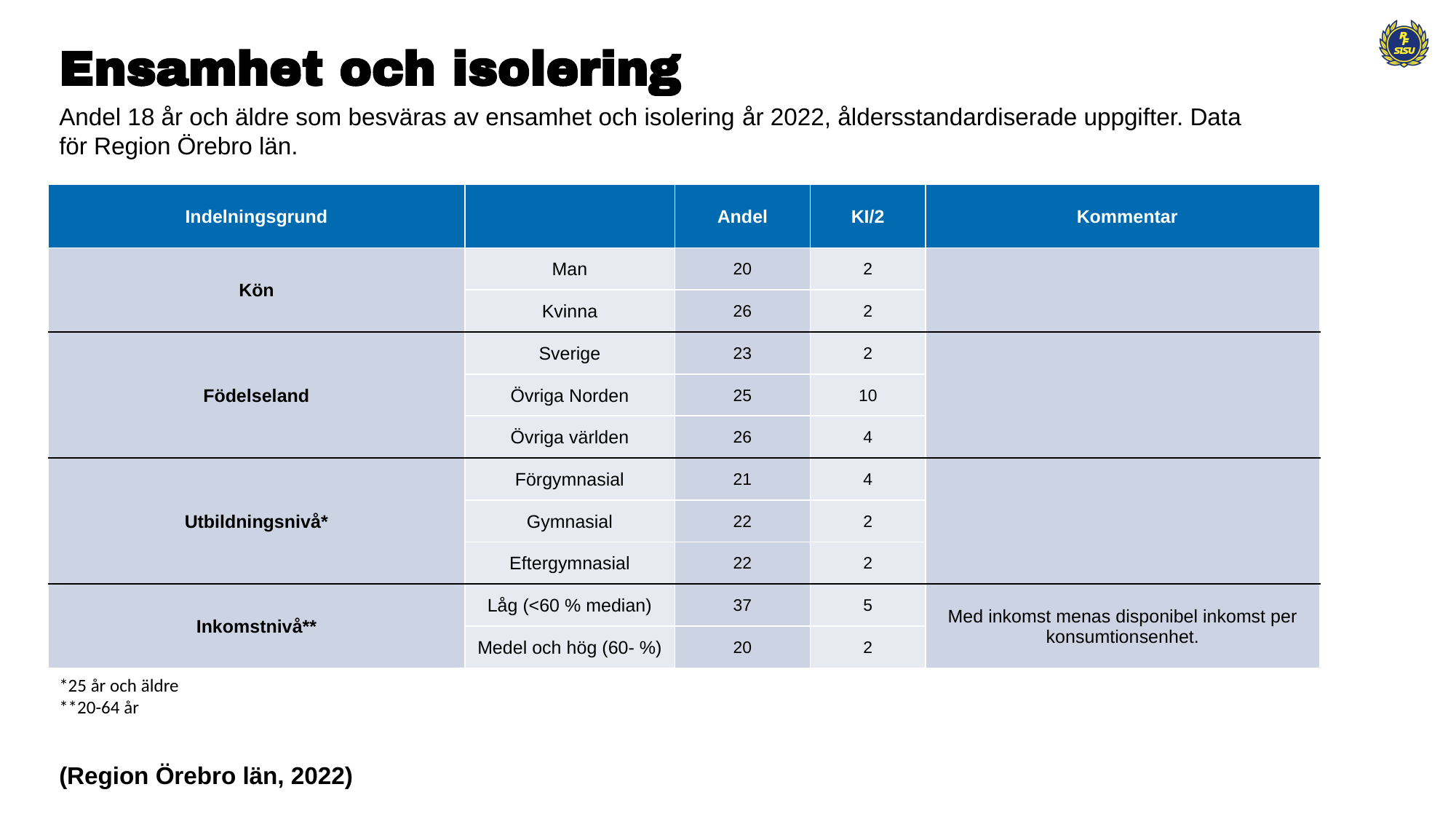

Ensamhet och isolering
Andel 18 år och äldre som besväras av ensamhet och isolering år 2022, åldersstandardiserade uppgifter. Data för Region Örebro län.

| Indelningsgrund |  | Andel | KI/2 | Kommentar |
| --- | --- | --- | --- | --- |
| Kön | Man | 20 | 2 |  |
|  | Kvinna | 26 | 2 |  |
| Födelseland | Sverige | 23 | 2 |  |
|  | Övriga Norden | 25 | 10 |  |
|  | Övriga världen | 26 | 4 |  |
| Utbildningsnivå\* | Förgymnasial | 21 | 4 |  |
|  | Gymnasial | 22 | 2 |  |
|  | Eftergymnasial | 22 | 2 |  |
| Inkomstnivå\*\* | Låg (<60 % median) | 37 | 5 | Med inkomst menas disponibel inkomst per konsumtionsenhet. |
|  | Medel och hög (60- %) | 20 | 2 |  |
*25 år och äldre
**20-64 år
(Region Örebro län, 2022)